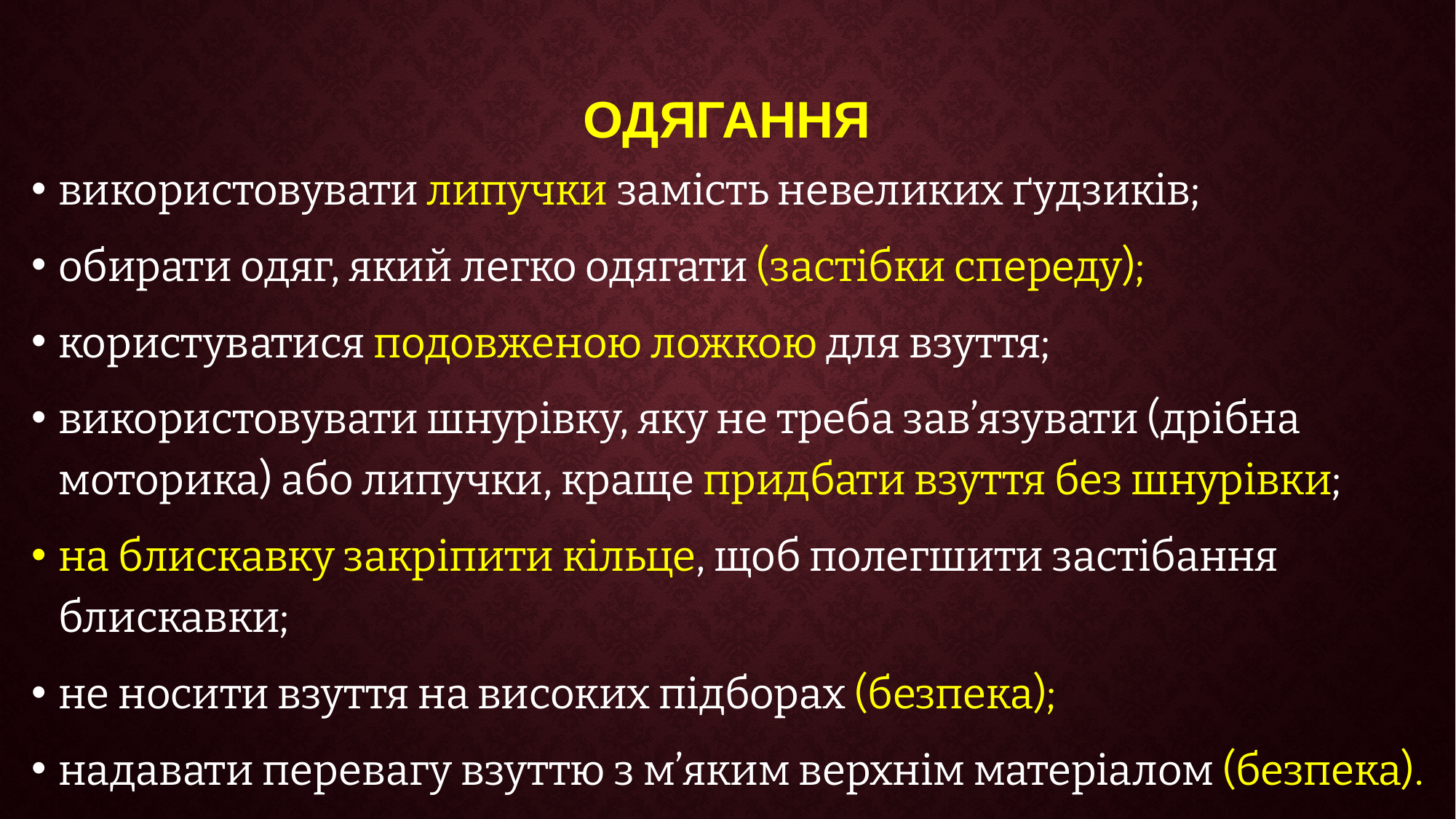

# ОДЯГАННЯ
використовувати липучки замість невеликих ґудзиків;
обирати одяг, який легко одягати (застібки спереду);
користуватися подовженою ложкою для взуття;
використовувати шнурівку, яку не треба зав’язувати (дрібна моторика) або липучки, краще придбати взуття без шнурівки;
на блискавку закріпити кільце, щоб полегшити застібання блискавки;
не носити взуття на високих підборах (безпека);
надавати перевагу взуттю з м’яким верхнім матеріалом (безпека).